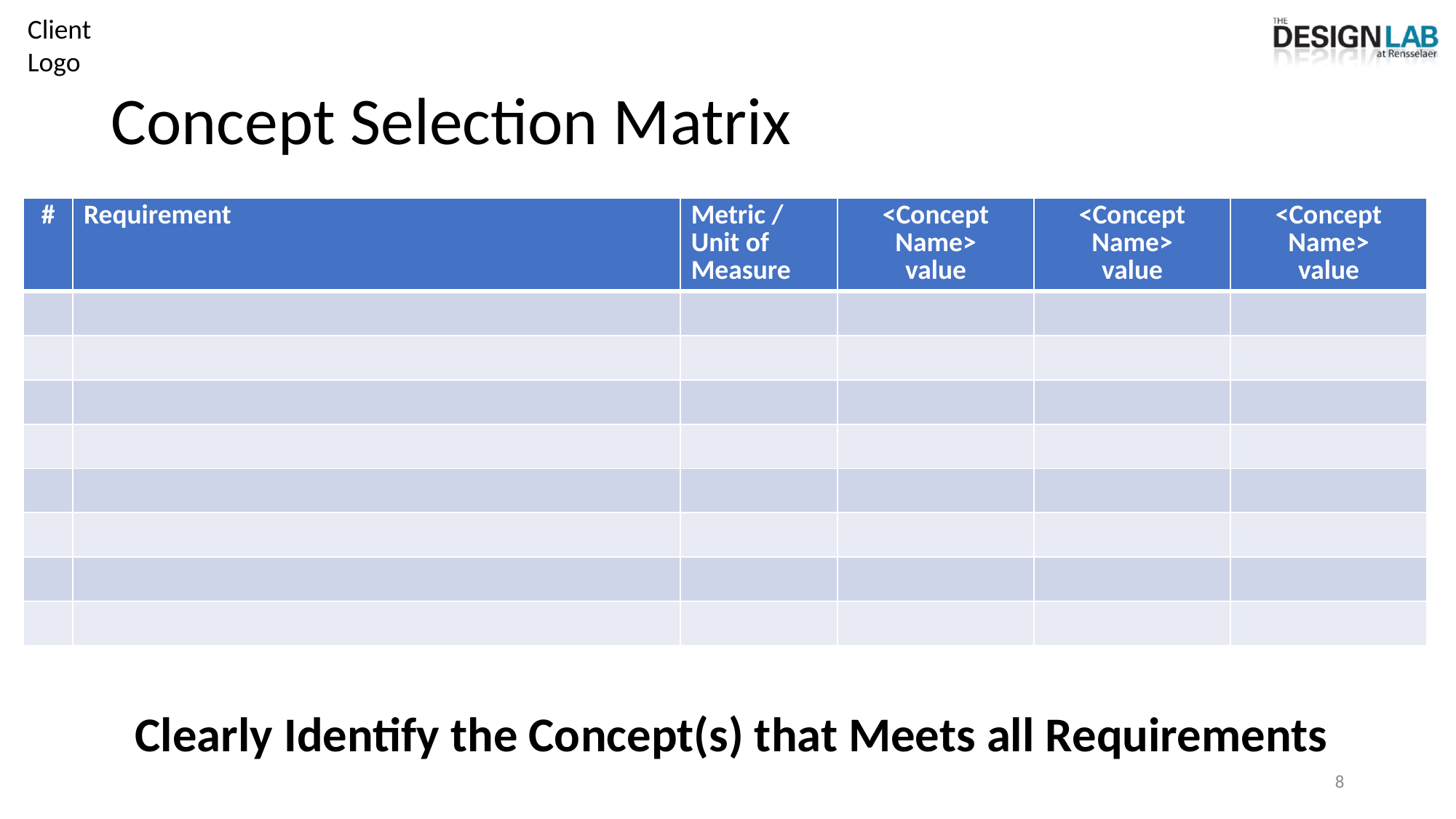

# Concept Selection Matrix
| # | Requirement | Metric / Unit of Measure | <Concept Name> value | <Concept Name> value | <Concept Name> value |
| --- | --- | --- | --- | --- | --- |
|  |  |  |  |  |  |
|  |  |  |  |  |  |
|  |  |  |  |  |  |
|  |  |  |  |  |  |
|  |  |  |  |  |  |
|  |  |  |  |  |  |
|  |  |  |  |  |  |
|  |  |  |  |  |  |
Clearly Identify the Concept(s) that Meets all Requirements
8